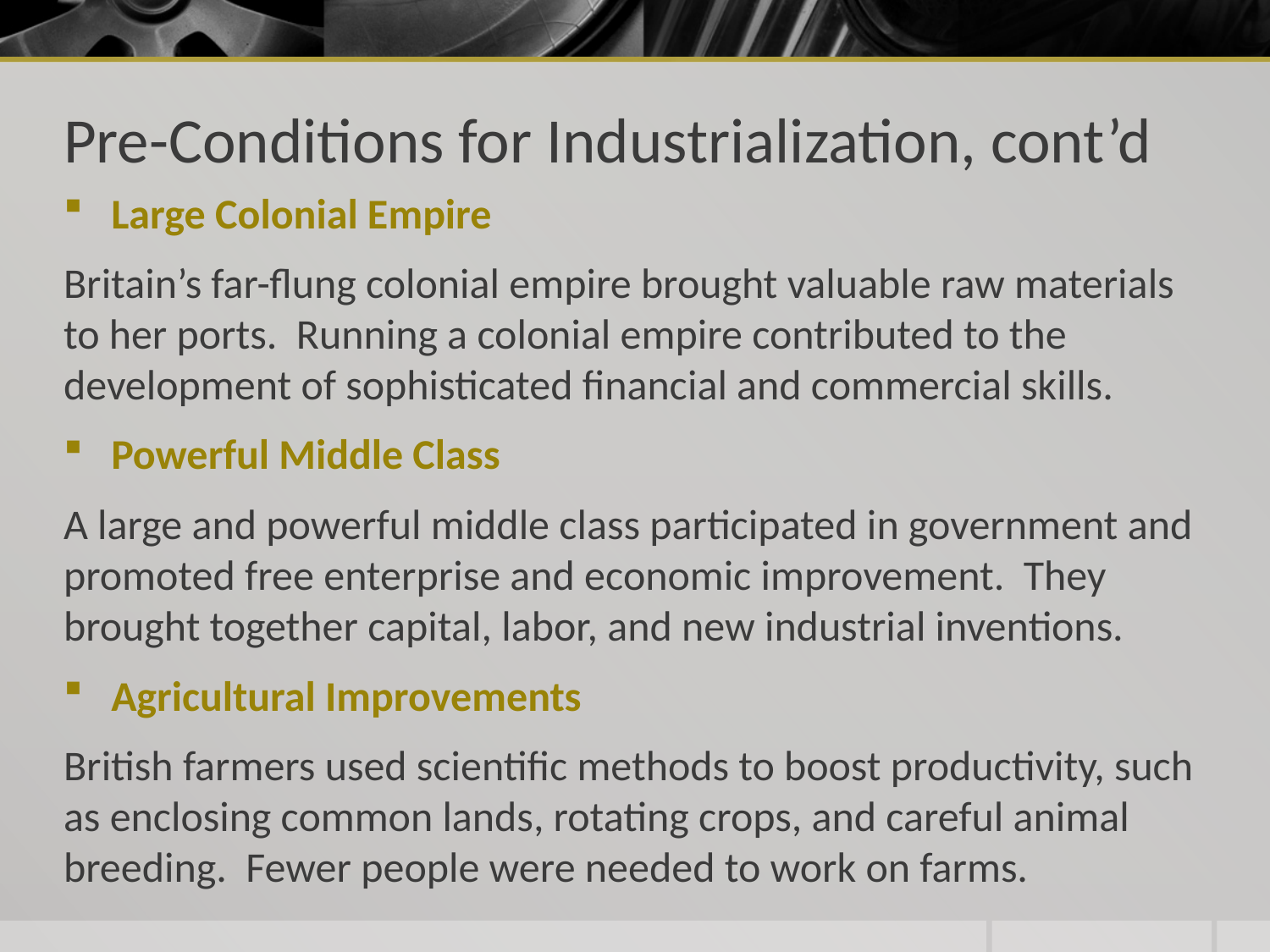

# Pre-Conditions for Industrialization, cont’d
Large Colonial Empire
Britain’s far-flung colonial empire brought valuable raw materials to her ports.  Running a colonial empire contributed to the development of sophisticated financial and commercial skills.
Powerful Middle Class
A large and powerful middle class participated in government and promoted free enterprise and economic improvement.  They brought together capital, labor, and new industrial inventions.
Agricultural Improvements
British farmers used scientific methods to boost productivity, such as enclosing common lands, rotating crops, and careful animal breeding.  Fewer people were needed to work on farms.